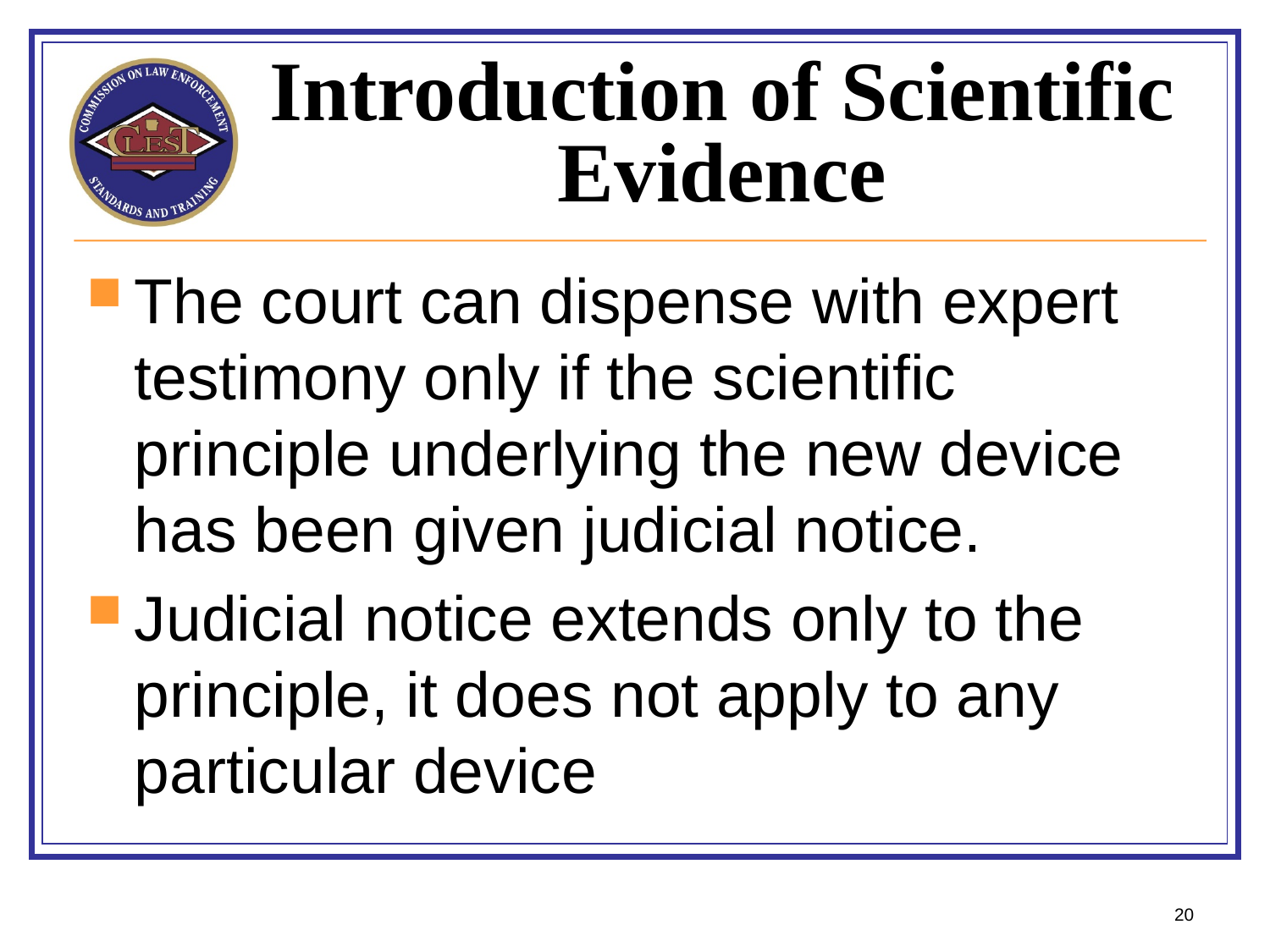

# Introduction of Scientific Evidence
The court can dispense with expert testimony only if the scientific principle underlying the new device has been given judicial notice.
Judicial notice extends only to the principle, it does not apply to any particular device
20